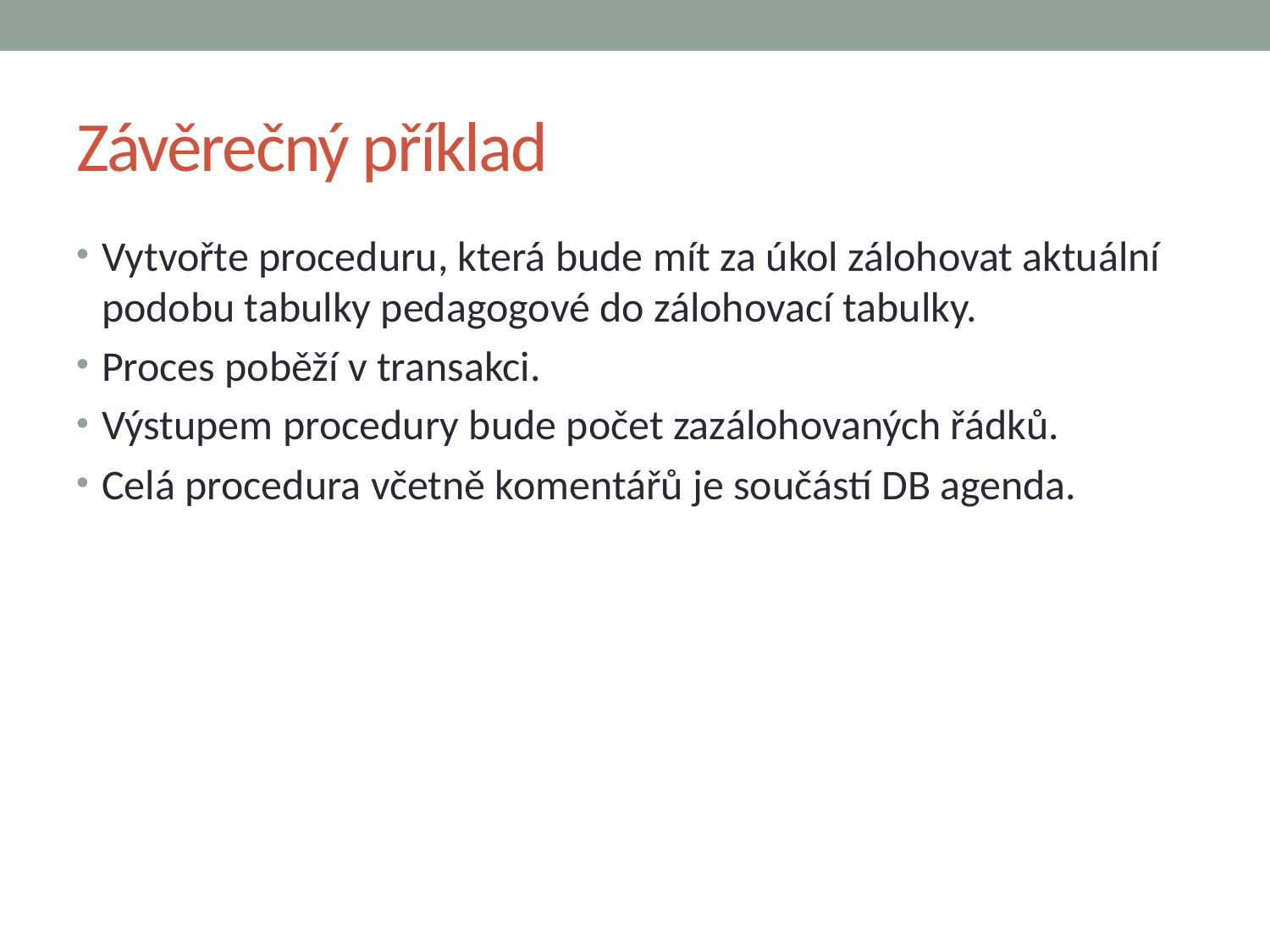

# Závěrečný příklad
Vytvořte proceduru, která bude mít za úkol zálohovat aktuální podobu tabulky pedagogové do zálohovací tabulky.
Proces poběží v transakci.
Výstupem procedury bude počet zazálohovaných řádků.
Celá procedura včetně komentářů je součástí DB agenda.